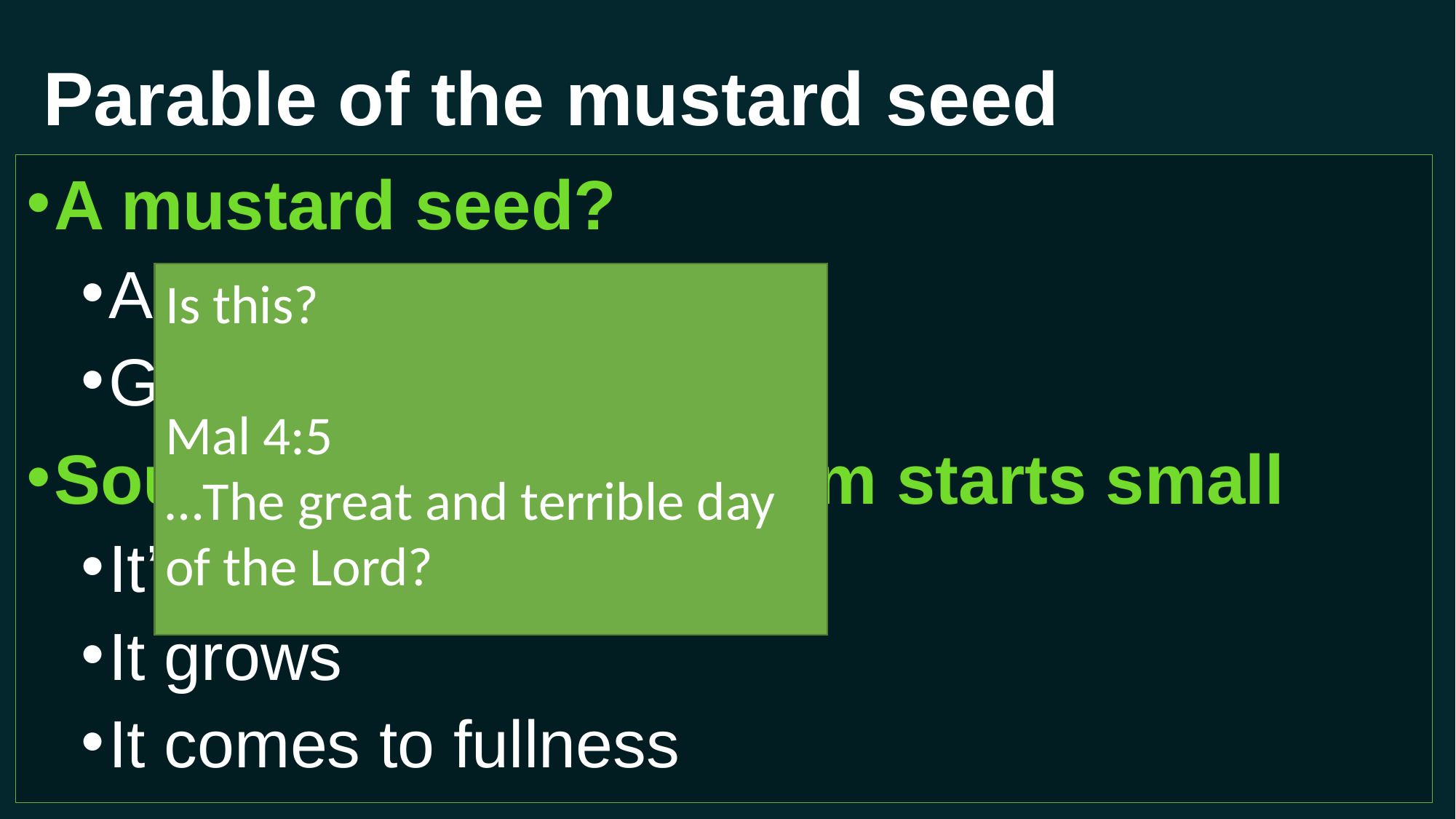

# Parable of the mustard seed
A mustard seed?
A VERY tiny seed
Grows into a large plant
Sounds like the kingdom starts small
It’s subtle
It grows
It comes to fullness
Is this?

Mal 4:5
…The great and terrible day of the Lord?